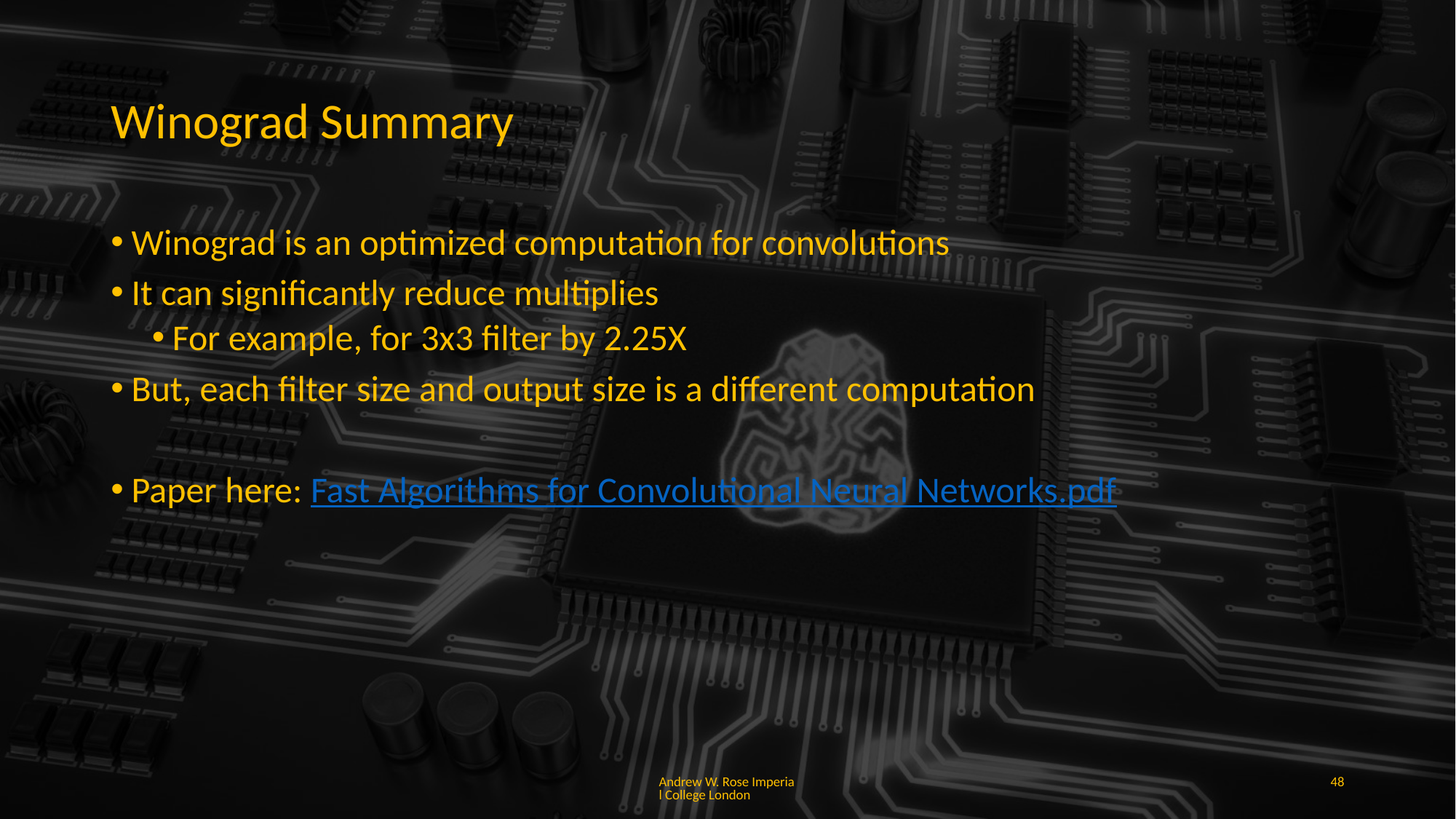

# Winograd Summary
Winograd is an optimized computation for convolutions
It can significantly reduce multiplies
For example, for 3x3 filter by 2.25X
But, each filter size and output size is a different computation

Paper here: Fast Algorithms for Convolutional Neural Networks.pdf
Andrew W. Rose Imperial College London
48